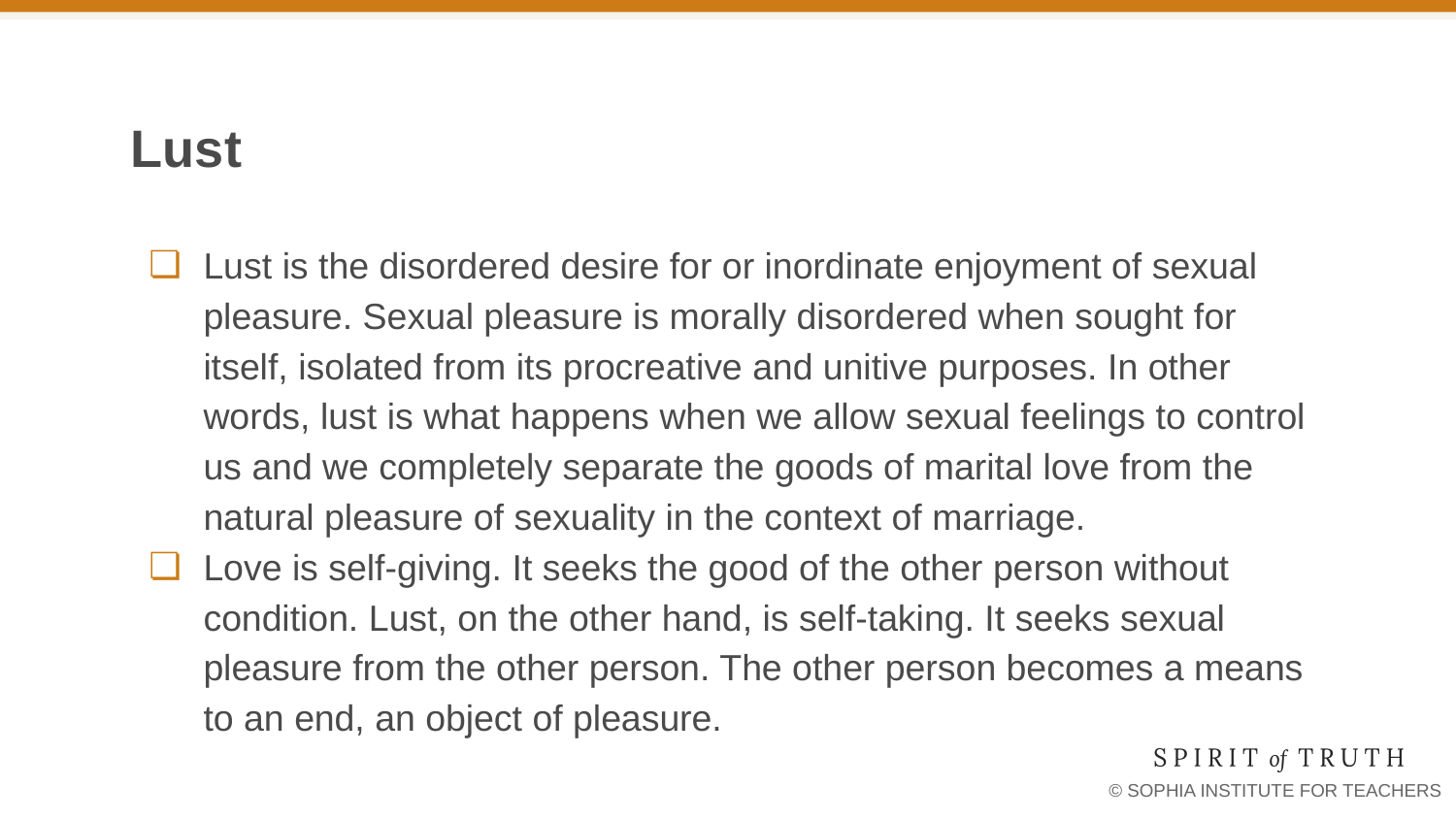

# Lust
Lust is the disordered desire for or inordinate enjoyment of sexual pleasure. Sexual pleasure is morally disordered when sought for itself, isolated from its procreative and unitive purposes. In other words, lust is what happens when we allow sexual feelings to control us and we completely separate the goods of marital love from the natural pleasure of sexuality in the context of marriage.
Love is self-giving. It seeks the good of the other person without condition. Lust, on the other hand, is self-taking. It seeks sexual pleasure from the other person. The other person becomes a means to an end, an object of pleasure.